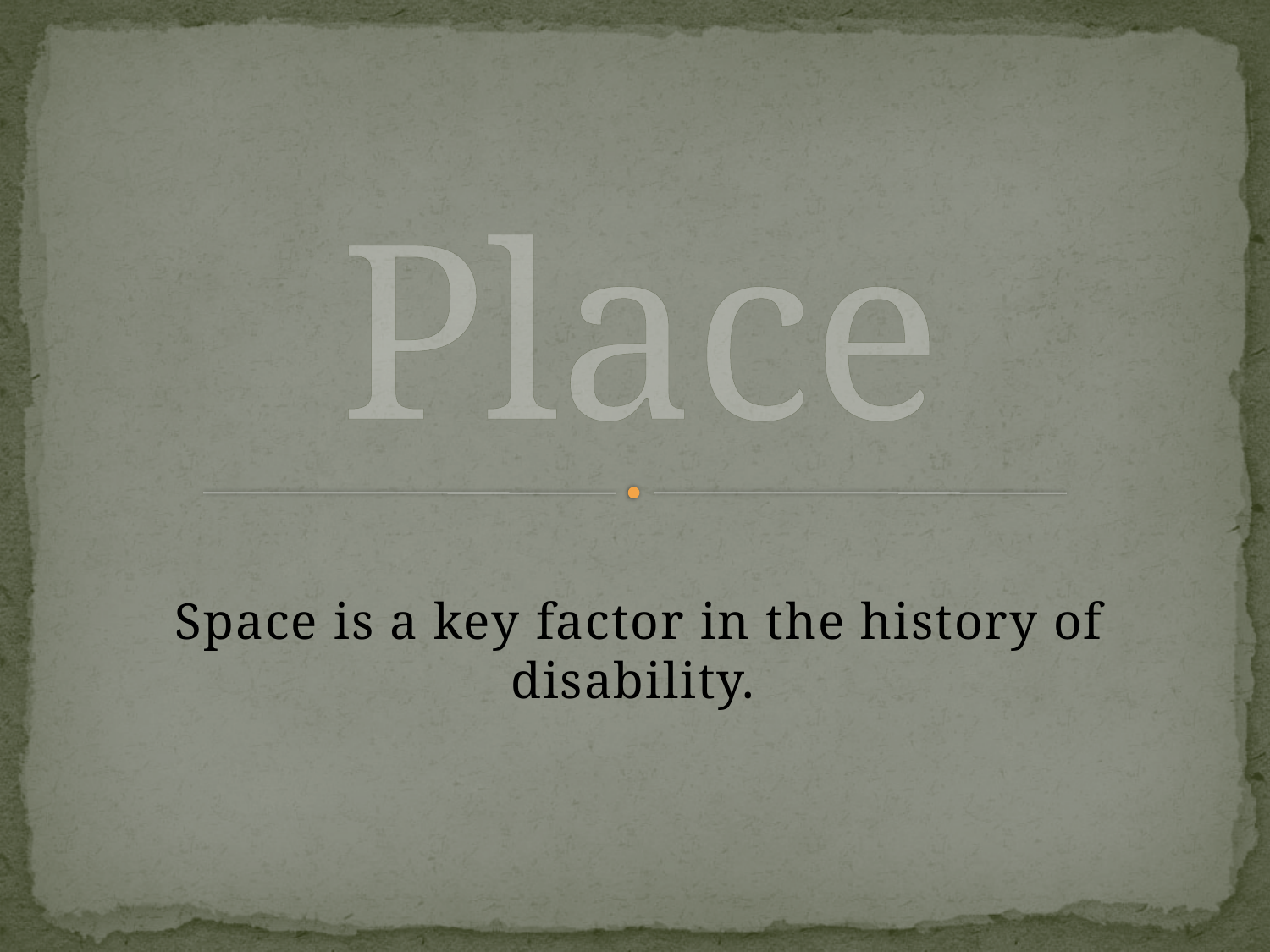

# Place

Space is a key factor in the history of disability.